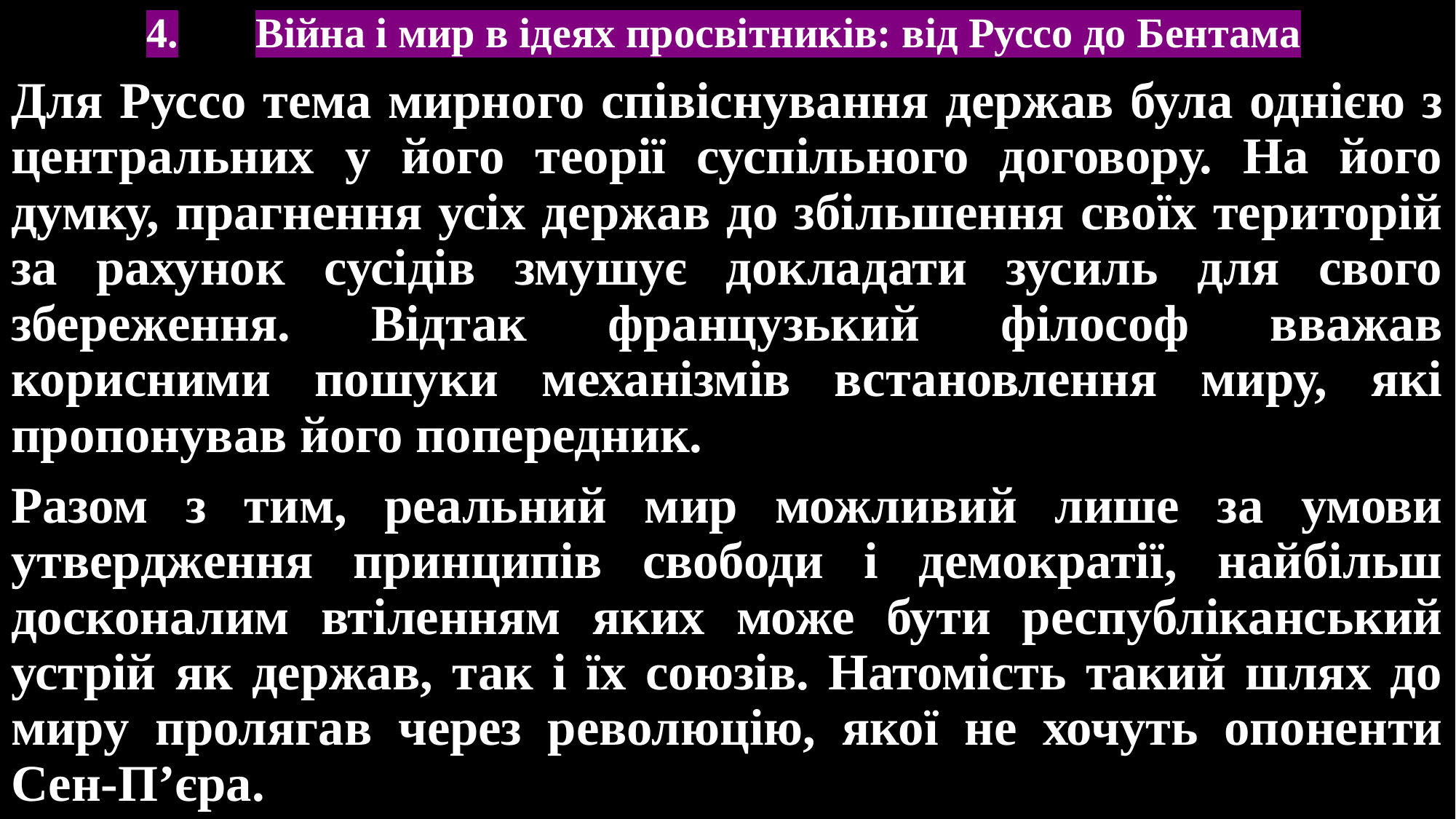

# 4.	Війна і мир в ідеях просвітників: від Руссо до Бентама
Для Руссо тема мирного співіснування держав була однією з центральних у його теорії суспільного договору. На його думку, прагнення усіх держав до збільшення своїх територій за рахунок сусідів змушує докладати зусиль для свого збереження. Відтак французький філософ вважав корисними пошуки механізмів встановлення миру, які пропонував його попередник.
Разом з тим, реальний мир можливий лише за умови утвердження принципів свободи і демократії, найбільш досконалим втіленням яких може бути республіканський устрій як держав, так і їх союзів. Натомість такий шлях до миру пролягав через революцію, якої не хочуть опоненти Сен-П’єра.